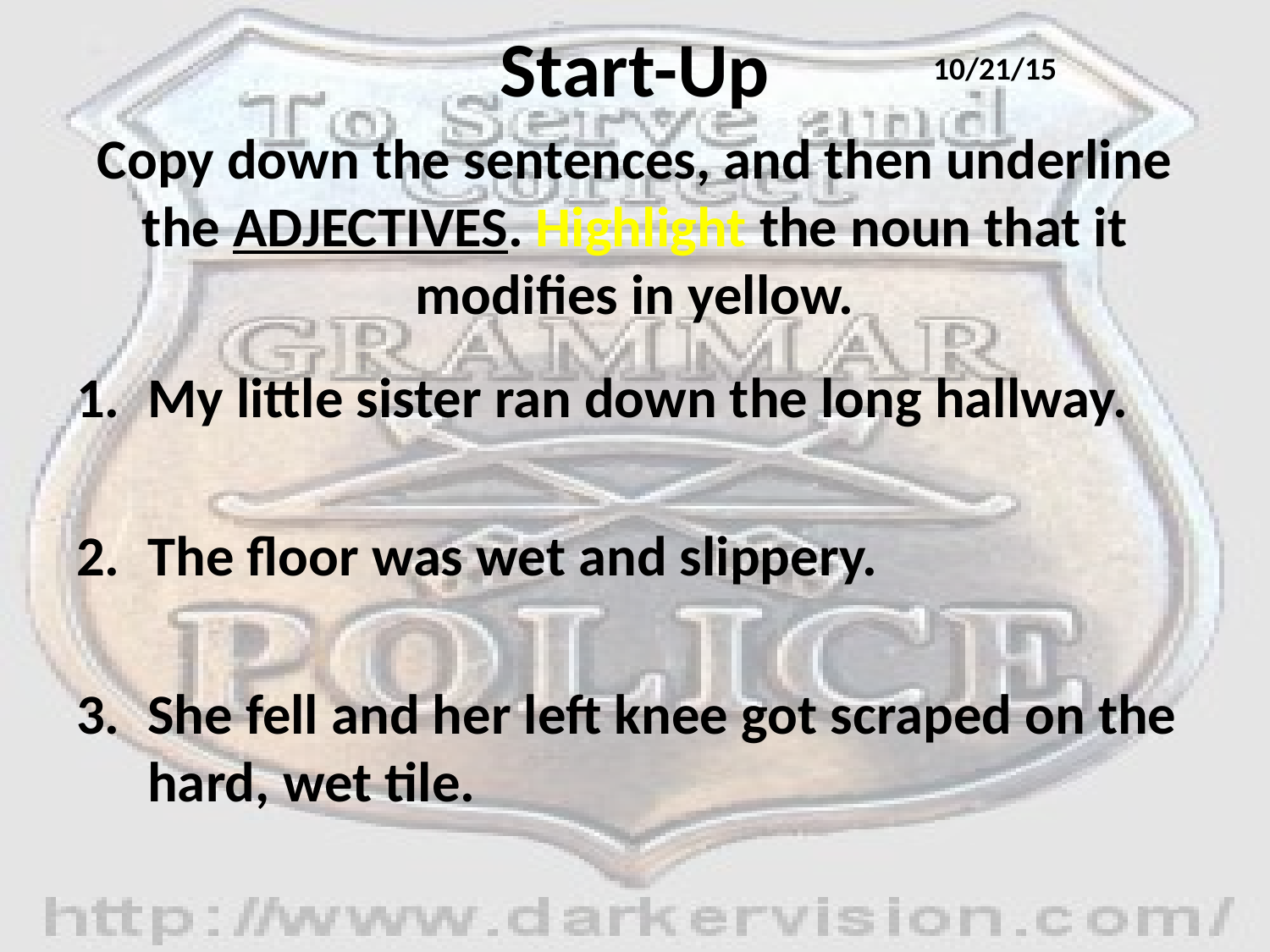

# Start-Up
10/21/15
Copy down the sentences, and then underline the ADJECTIVES. Highlight the noun that it modifies in yellow.

My little sister ran down the long hallway.

The floor was wet and slippery.

She fell and her left knee got scraped on the hard, wet tile.